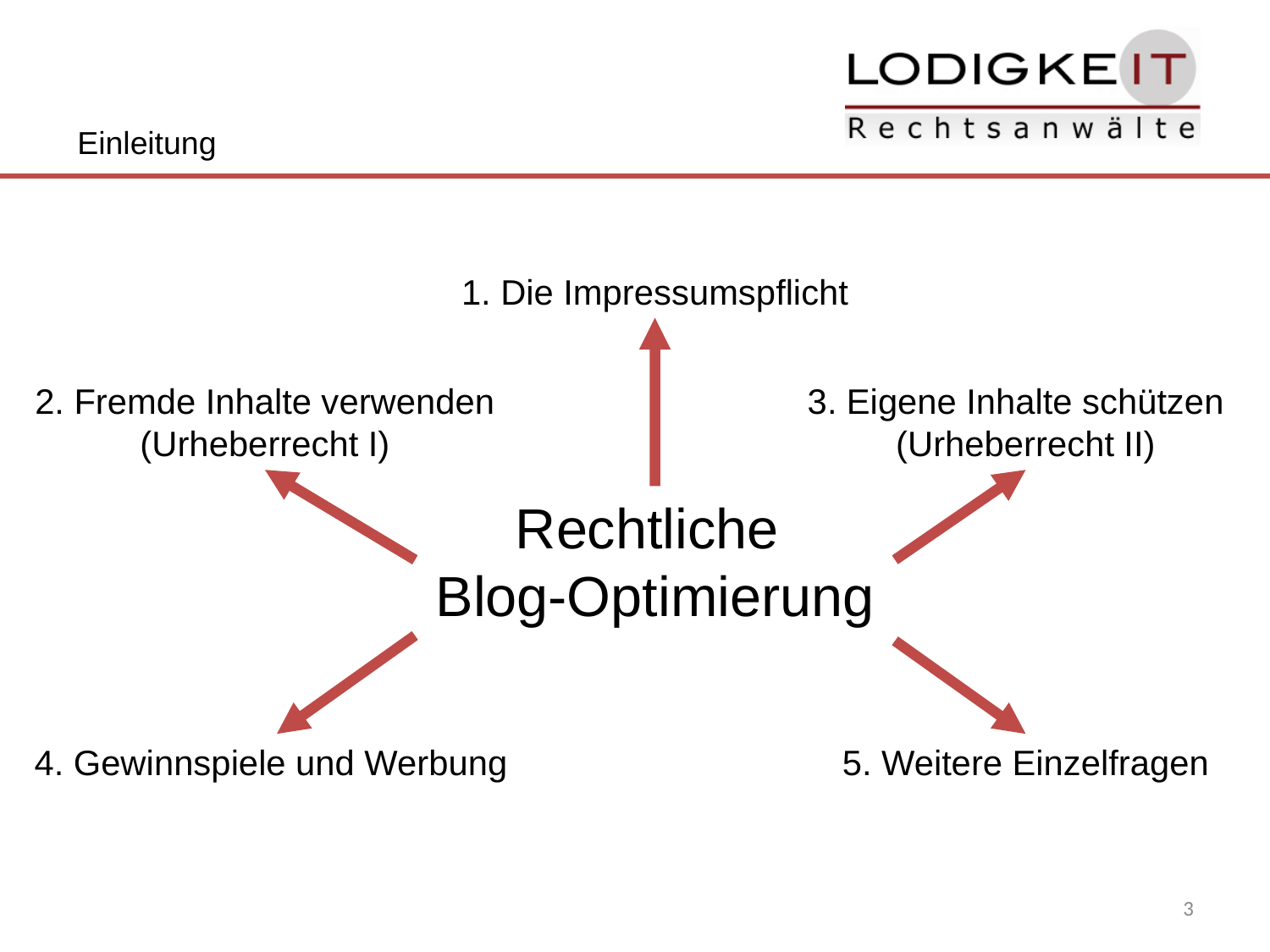

Einleitung
1. Die Impressumspflicht
2. Fremde Inhalte verwenden
(Urheberrecht I)
3. Eigene Inhalte schützen
(Urheberrecht II)
Rechtliche
Blog-Optimierung
4. Gewinnspiele und Werbung
5. Weitere Einzelfragen

3